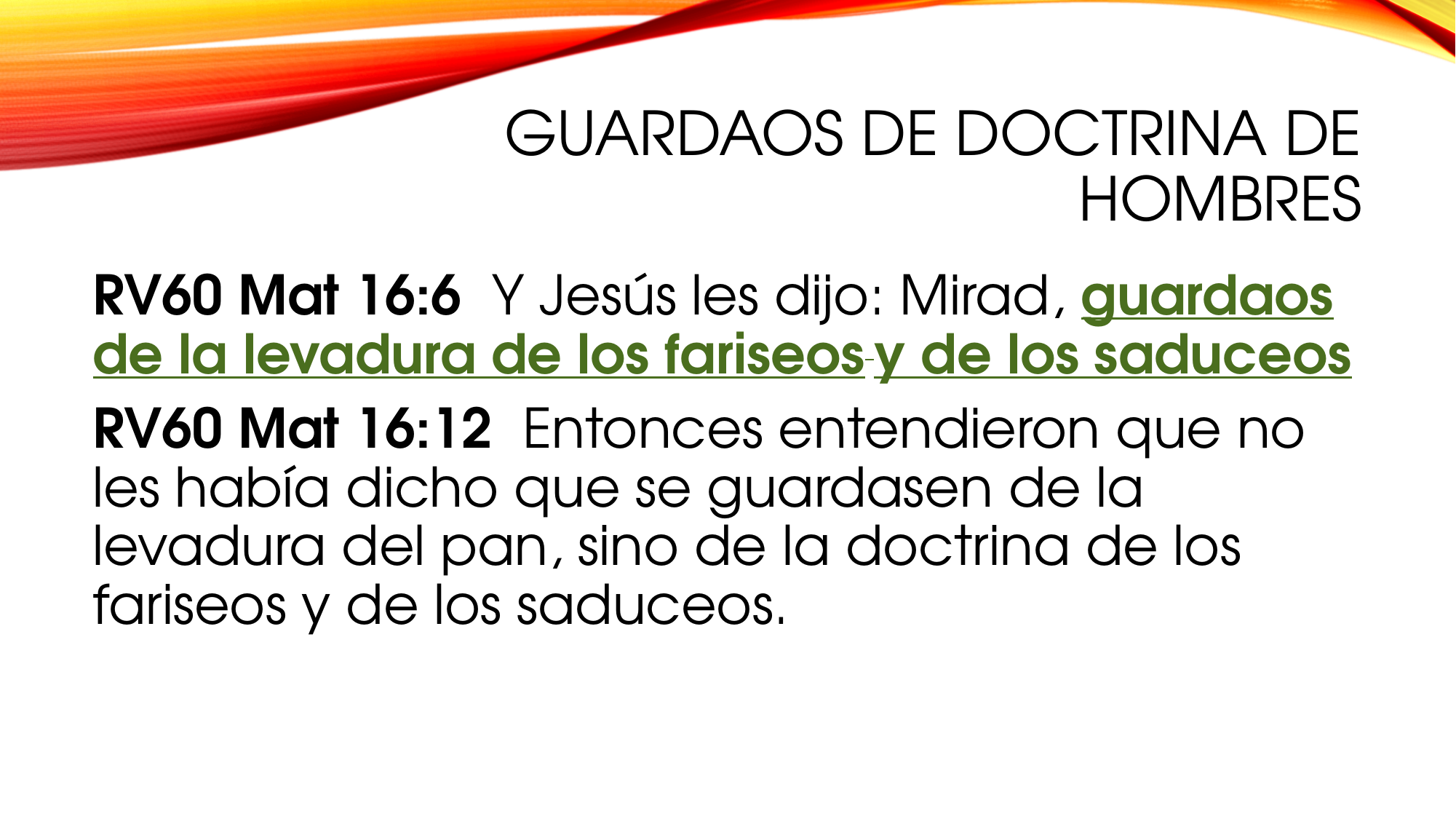

# Guardaos de doctrina de hombres
RV60 Mat 16:6  Y Jesús les dijo: Mirad, guardaos de la levadura de los fariseos y de los saduceos
RV60 Mat 16:12  Entonces entendieron que no les había dicho que se guardasen de la levadura del pan, sino de la doctrina de los fariseos y de los saduceos.